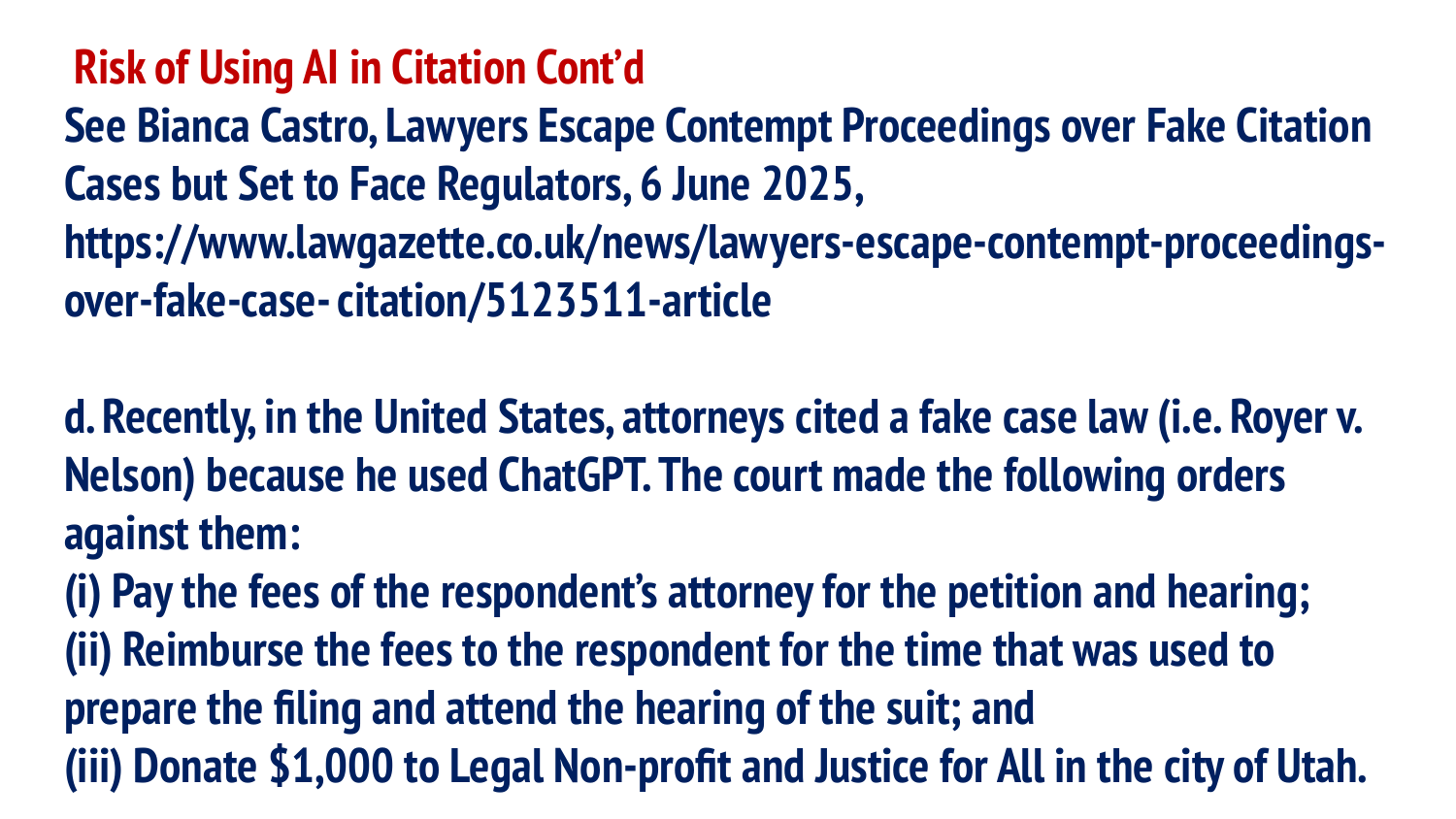

# Risk of Using AI in Citation Cont’d See Bianca Castro, Lawyers Escape Contempt Proceedings over Fake Citation Cases but Set to Face Regulators, 6 June 2025, https://www.lawgazette.co.uk/news/lawyers-escape-contempt-proceedings-over-fake-case- citation/5123511-article d. Recently, in the United States, attorneys cited a fake case law (i.e. Royer v. Nelson) because he used ChatGPT. The court made the following orders against them: (i) Pay the fees of the respondent’s attorney for the petition and hearing; (ii) Reimburse the fees to the respondent for the time that was used to prepare the filing and attend the hearing of the suit; and (iii) Donate $1,000 to Legal Non-profit and Justice for All in the city of Utah.